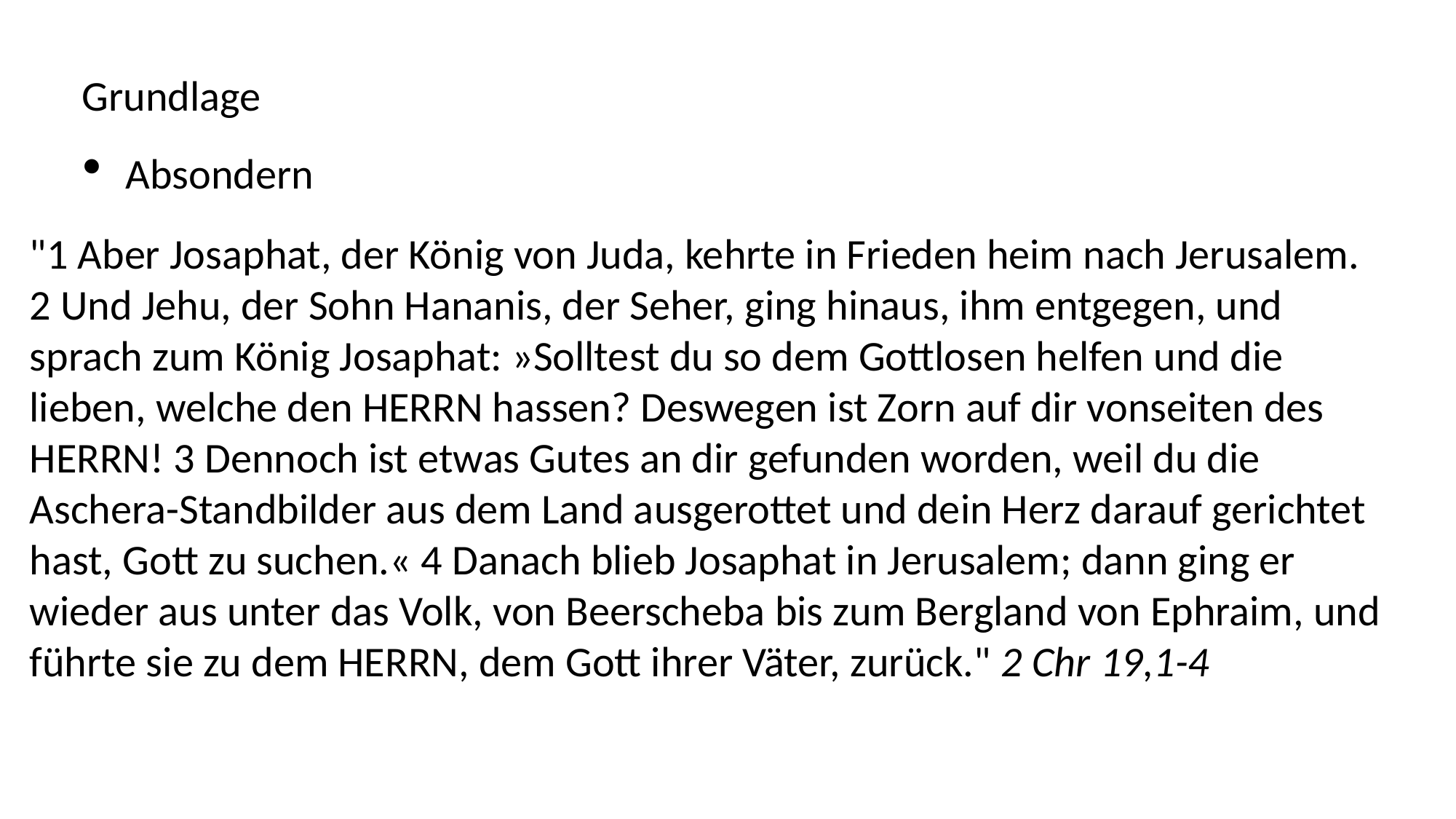

Grundlage
Absondern
"1 Aber Josaphat, der König von Juda, kehrte in Frieden heim nach Jerusalem. 2 Und Jehu, der Sohn Hananis, der Seher, ging hinaus, ihm entgegen, und sprach zum König Josaphat: »Solltest du so dem Gottlosen helfen und die lieben, welche den HERRN hassen? Deswegen ist Zorn auf dir vonseiten des HERRN! 3 Dennoch ist etwas Gutes an dir gefunden worden, weil du die Aschera-Standbilder aus dem Land ausgerottet und dein Herz darauf gerichtet hast, Gott zu suchen.« 4 Danach blieb Josaphat in Jerusalem; dann ging er wieder aus unter das Volk, von Beerscheba bis zum Bergland von Ephraim, und führte sie zu dem HERRN, dem Gott ihrer Väter, zurück." 2 Chr 19,1-4